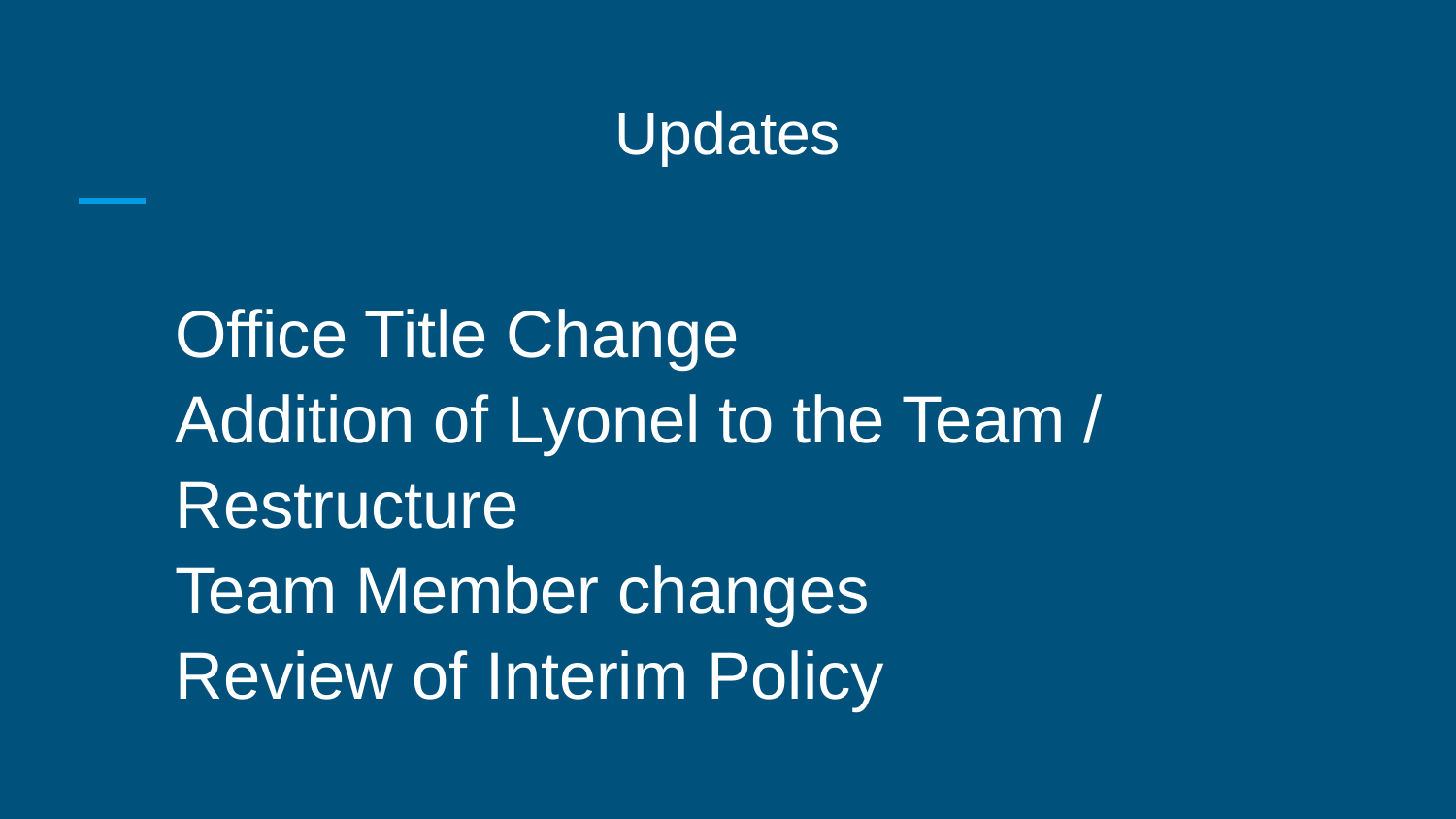

# Updates

Office Title Change
Addition of Lyonel to the Team / Restructure
Team Member changes
Review of Interim Policy